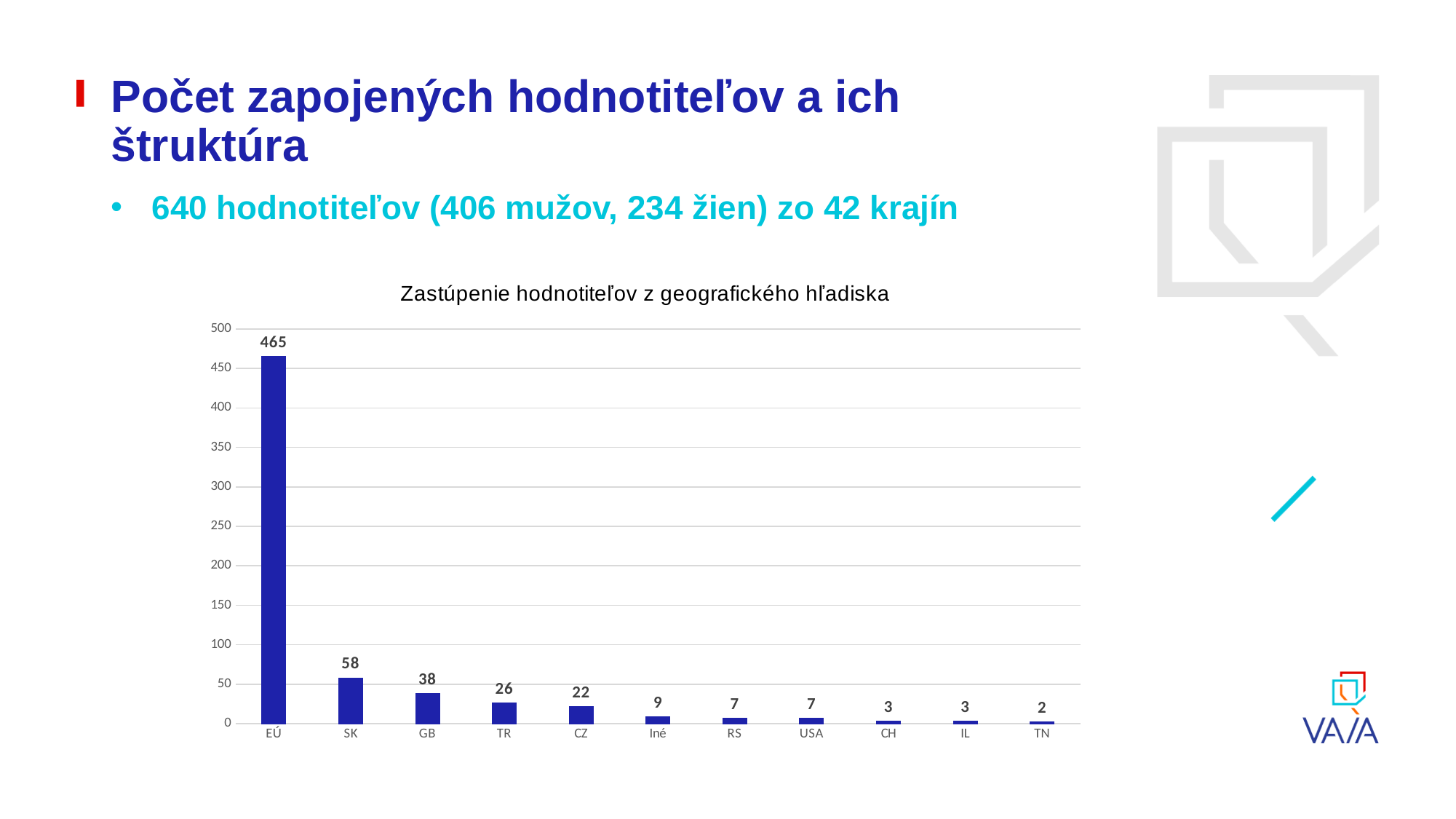

# Počet zapojených hodnotiteľov a ich štruktúra
640 hodnotiteľov (406 mužov, 234 žien) zo 42 krajín

### Chart: Zastúpenie hodnotiteľov z geografického hľadiska

| Category |  |
|---|---|
| EÚ | 465.0 |
| SK | 58.0 |
| GB | 38.0 |
| TR | 26.0 |
| CZ | 22.0 |
| Iné | 9.0 |
| RS | 7.0 |
| USA | 7.0 |
| CH | 3.0 |
| IL | 3.0 |
| TN | 2.0 |